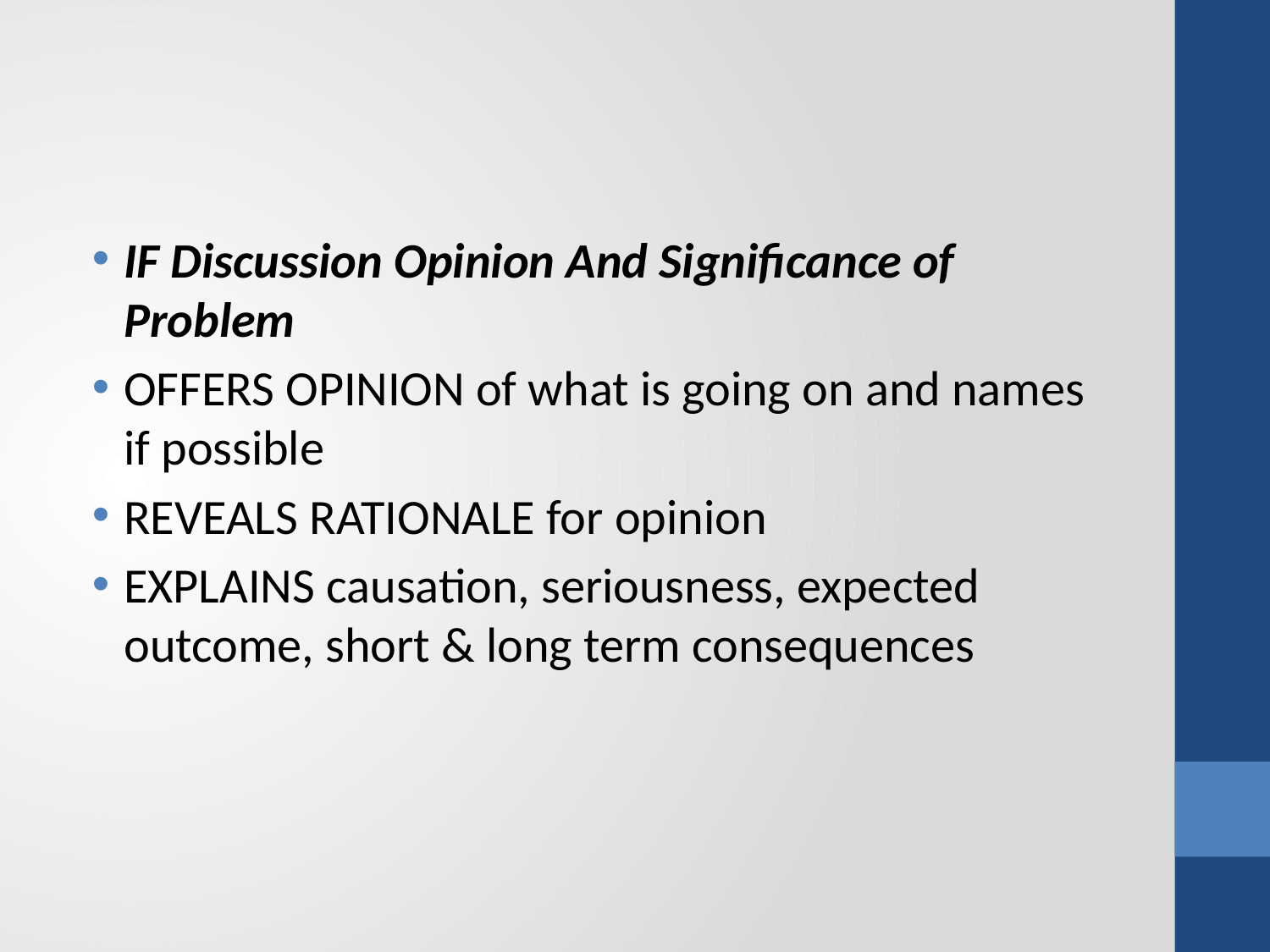

#
IF Discussion Opinion And Significance of Problem
OFFERS OPINION of what is going on and names if possible
REVEALS RATIONALE for opinion
EXPLAINS causation, seriousness, expected outcome, short & long term consequences